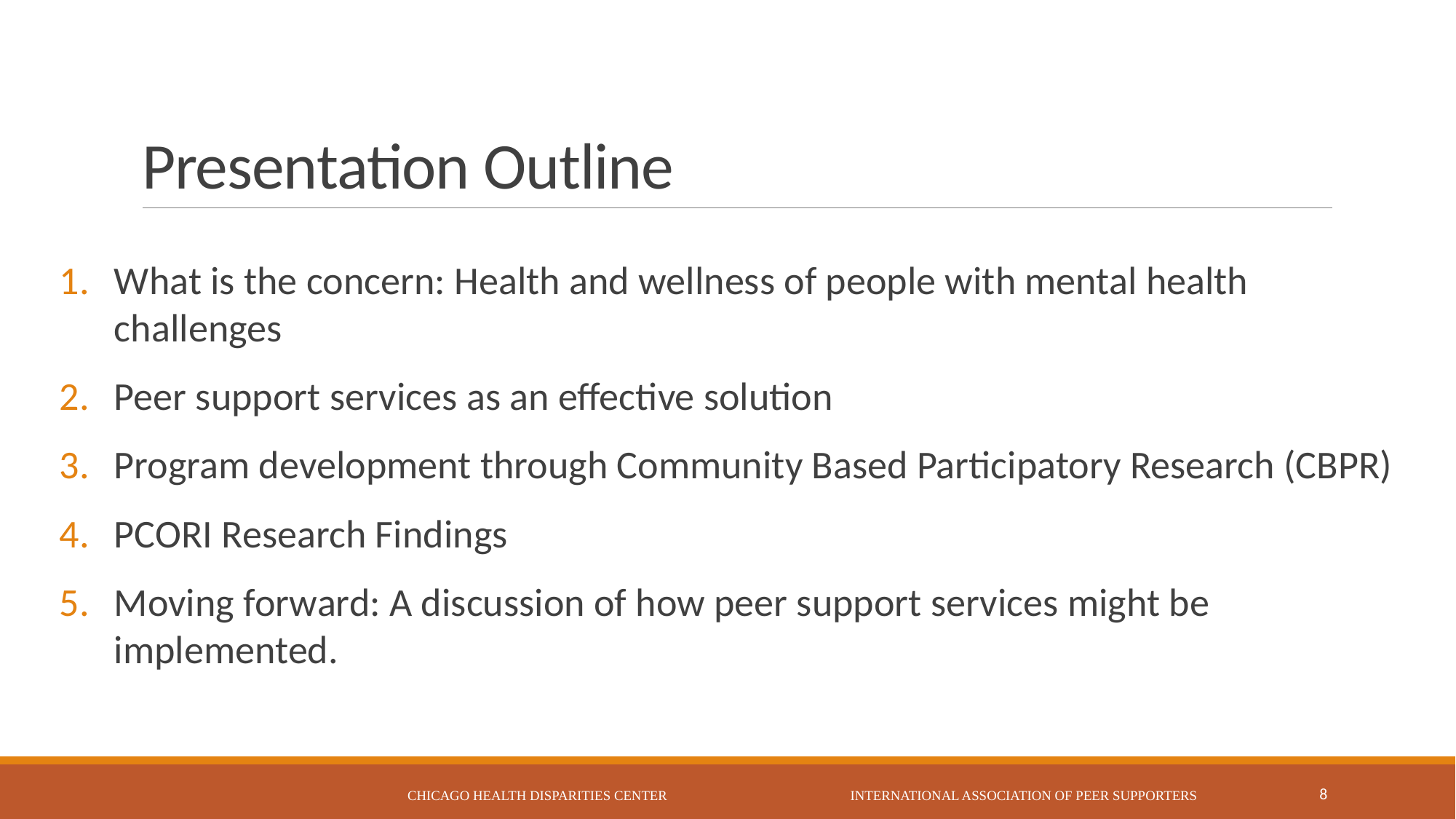

# Presentation Outline
What is the concern: Health and wellness of people with mental health challenges
Peer support services as an effective solution
Program development through Community Based Participatory Research (CBPR)
PCORI Research Findings
Moving forward: A discussion of how peer support services might be implemented.

Chicago Health Disparities Center                                                     International Association of Peer Supporters
8